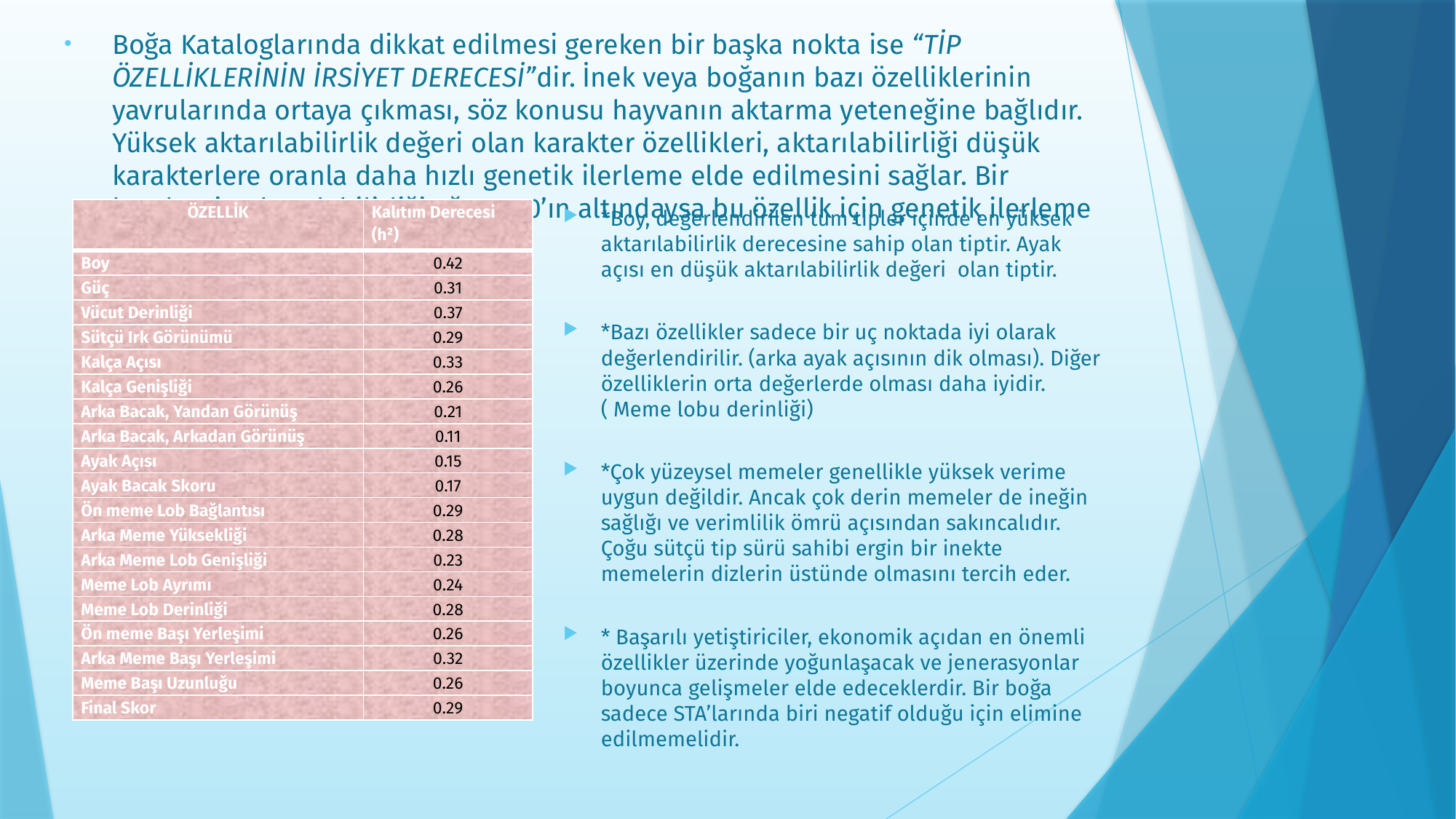

Boğa Kataloglarında dikkat edilmesi gereken bir başka nokta ise “TİP ÖZELLİKLERİNİN İRSİYET DERECESİ”dir. İnek veya boğanın bazı özelliklerinin yavrularında ortaya çıkması, söz konusu hayvanın aktarma yeteneğine bağlıdır. Yüksek aktarılabilirlik değeri olan karakter özellikleri, aktarılabilirliği düşük karakterlere oranla daha hızlı genetik ilerleme elde edilmesini sağlar. Bir karakterin aktarılabilirliği eğer 0.10’ın altındaysa bu özellik için genetik ilerleme elde etmek zordur.

| ÖZELLİK | Kalıtım Derecesi (h²) |
| --- | --- |
| Boy | 0.42 |
| Güç | 0.31 |
| Vücut Derinliği | 0.37 |
| Sütçü Irk Görünümü | 0.29 |
| Kalça Açısı | 0.33 |
| Kalça Genişliği | 0.26 |
| Arka Bacak, Yandan Görünüş | 0.21 |
| Arka Bacak, Arkadan Görünüş | 0.11 |
| Ayak Açısı | 0.15 |
| Ayak Bacak Skoru | 0.17 |
| Ön meme Lob Bağlantısı | 0.29 |
| Arka Meme Yüksekliği | 0.28 |
| Arka Meme Lob Genişliği | 0.23 |
| Meme Lob Ayrımı | 0.24 |
| Meme Lob Derinliği | 0.28 |
| Ön meme Başı Yerleşimi | 0.26 |
| Arka Meme Başı Yerleşimi | 0.32 |
| Meme Başı Uzunluğu | 0.26 |
| Final Skor | 0.29 |
*Boy, değerlendirilen tüm tipler içinde en yüksek aktarılabilirlik derecesine sahip olan tiptir. Ayak açısı en düşük aktarılabilirlik değeri  olan tiptir.
*Bazı özellikler sadece bir uç noktada iyi olarak değerlendirilir. (arka ayak açısının dik olması). Diğer özelliklerin orta değerlerde olması daha iyidir. ( Meme lobu derinliği)
*Çok yüzeysel memeler genellikle yüksek verime uygun değildir. Ancak çok derin memeler de ineğin sağlığı ve verimlilik ömrü açısından sakıncalıdır. Çoğu sütçü tip sürü sahibi ergin bir inekte memelerin dizlerin üstünde olmasını tercih eder.
* Başarılı yetiştiriciler, ekonomik açıdan en önemli özellikler üzerinde yoğunlaşacak ve jenerasyonlar boyunca gelişmeler elde edeceklerdir. Bir boğa sadece STA’larında biri negatif olduğu için elimine edilmemelidir.